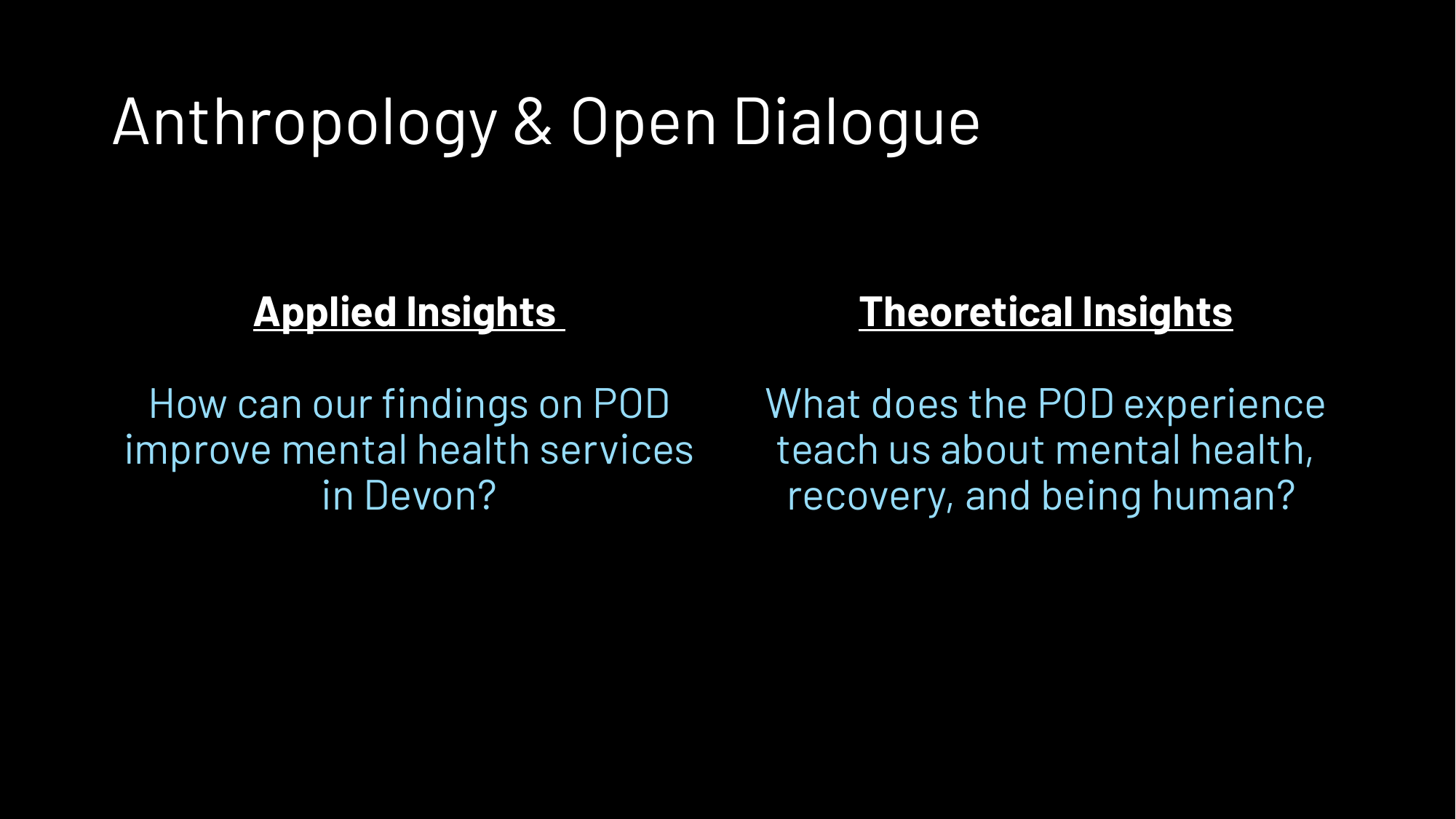

# Anthropology & Open Dialogue
Applied Insights
How can our findings on POD improve mental health services in Devon?
Theoretical Insights
What does the POD experience teach us about mental health, recovery, and being human?